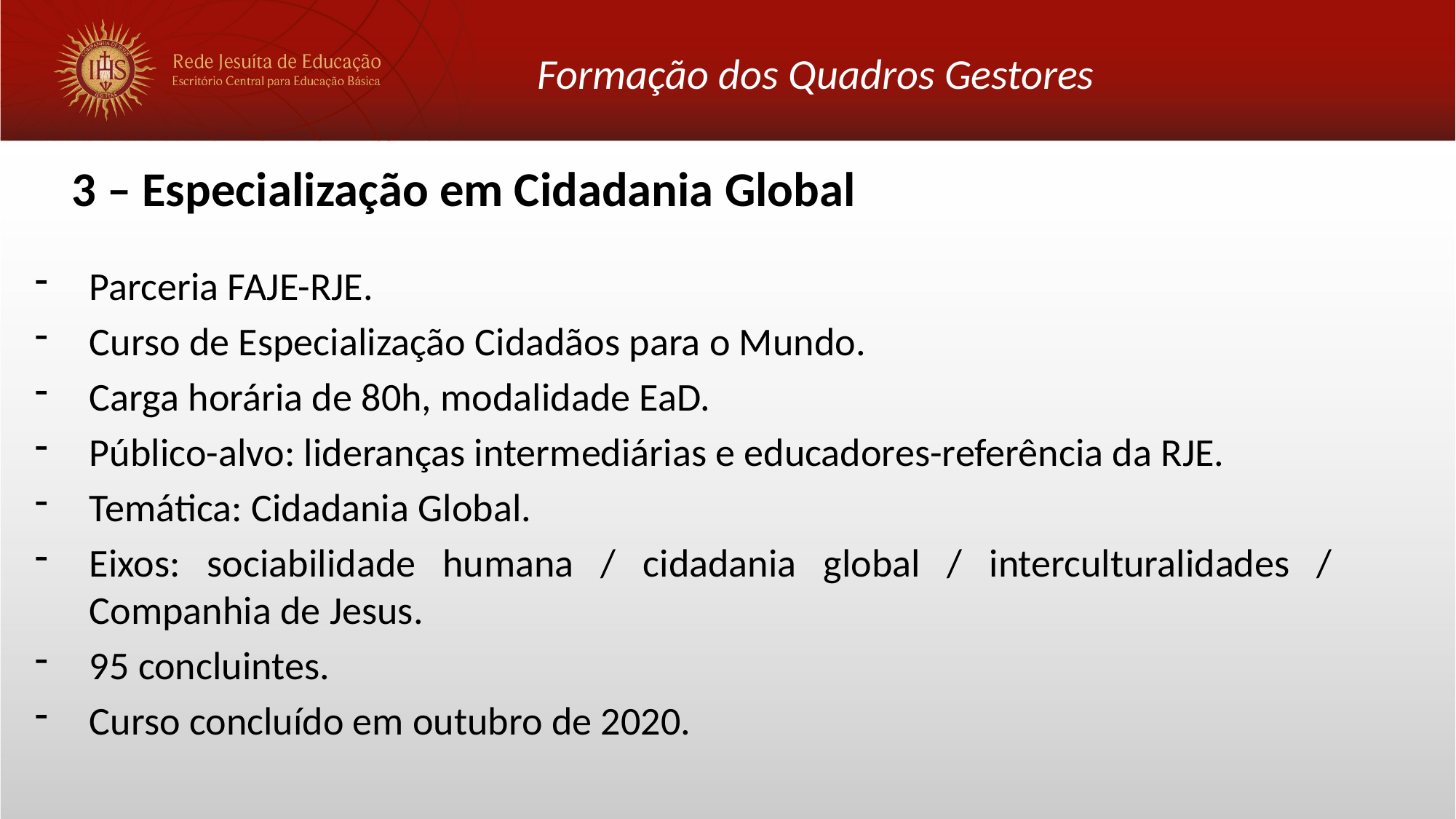

Formação dos Quadros Gestores
# 3 – Especialização em Cidadania Global
Parceria FAJE-RJE.
Curso de Especialização Cidadãos para o Mundo.
Carga horária de 80h, modalidade EaD.
Público-alvo: lideranças intermediárias e educadores-referência da RJE.
Temática: Cidadania Global.
Eixos: sociabilidade humana / cidadania global / interculturalidades / Companhia de Jesus.
95 concluintes.
Curso concluído em outubro de 2020.